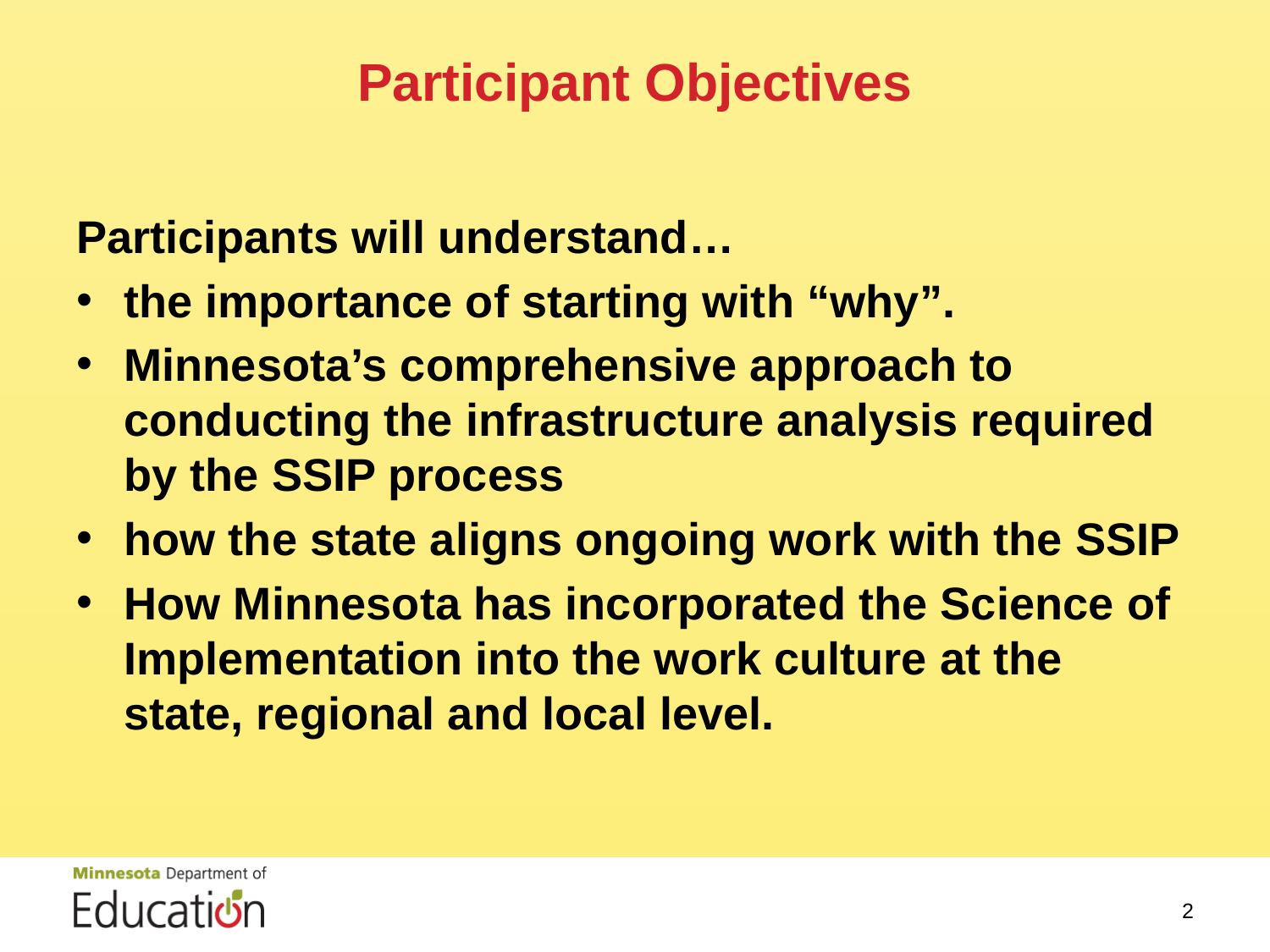

# Participant Objectives
Participants will understand…
the importance of starting with “why”.
Minnesota’s comprehensive approach to conducting the infrastructure analysis required by the SSIP process
how the state aligns ongoing work with the SSIP
How Minnesota has incorporated the Science of Implementation into the work culture at the state, regional and local level.

2